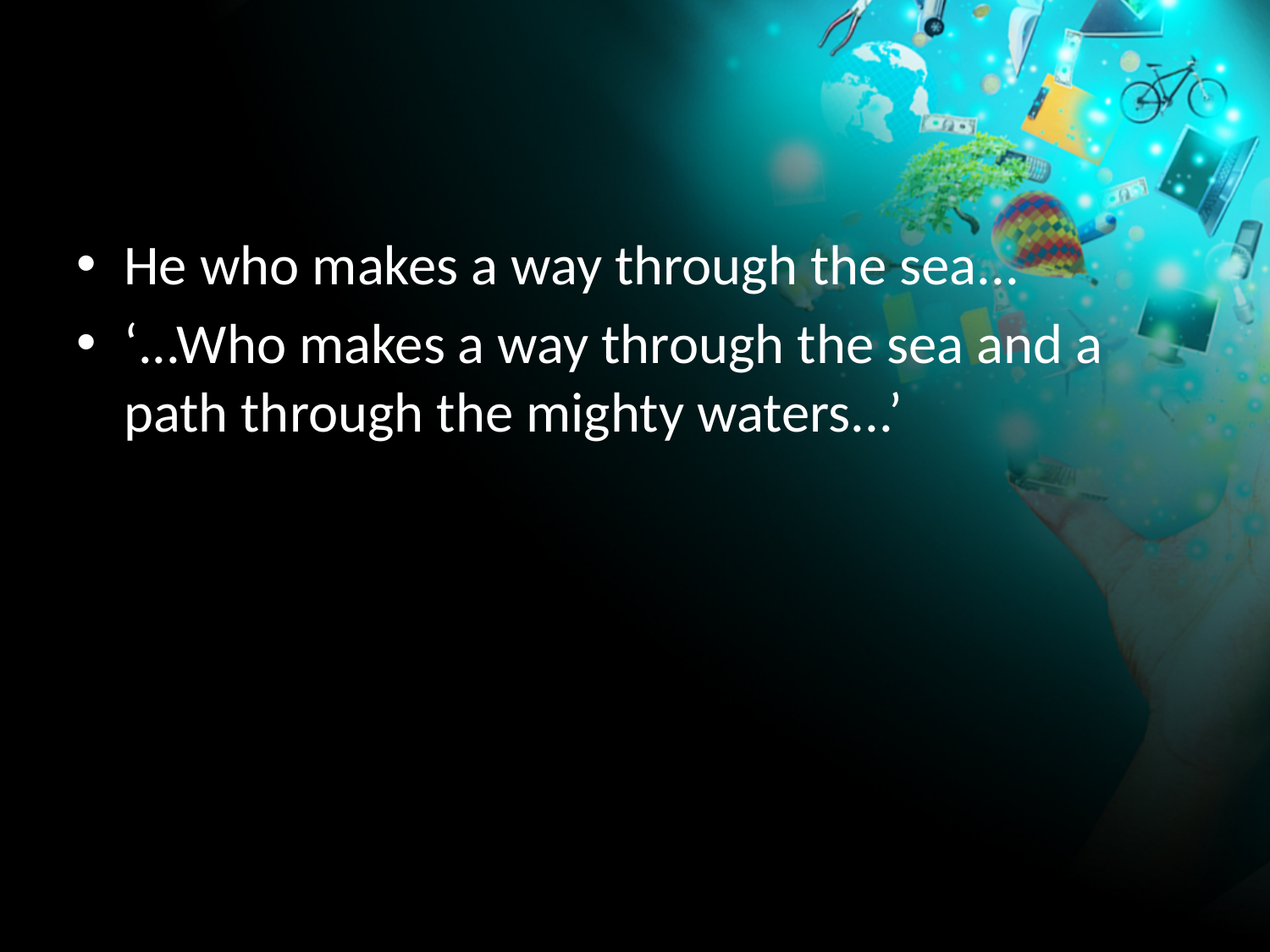

He who makes a way through the sea...
‘...Who makes a way through the sea and a path through the mighty waters...’